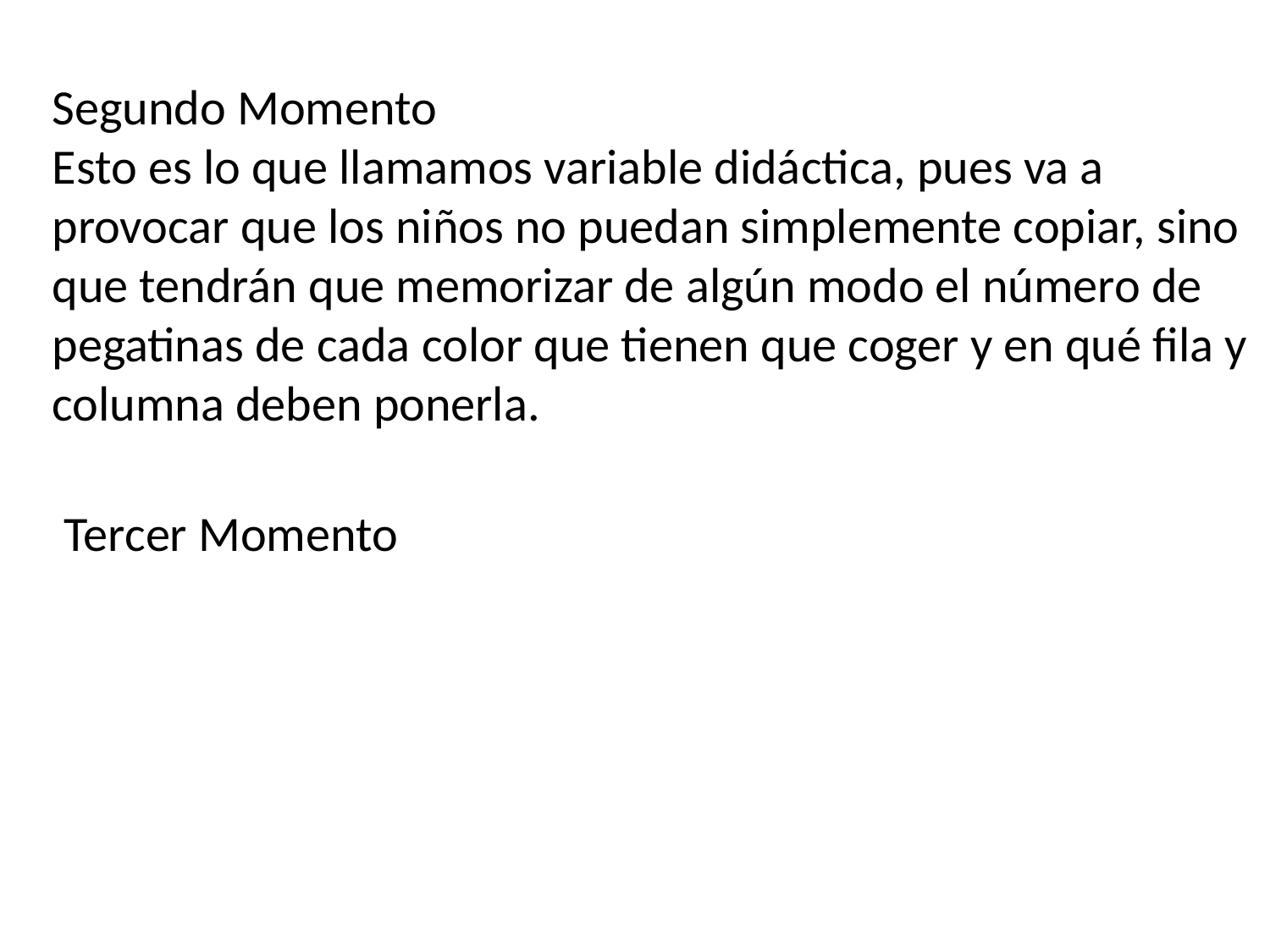

Segundo Momento
Esto es lo que llamamos variable didáctica, pues va a provocar que los niños no puedan simplemente copiar, sino que tendrán que memorizar de algún modo el número de pegatinas de cada color que tienen que coger y en qué fila y columna deben ponerla.
Tercer Momento